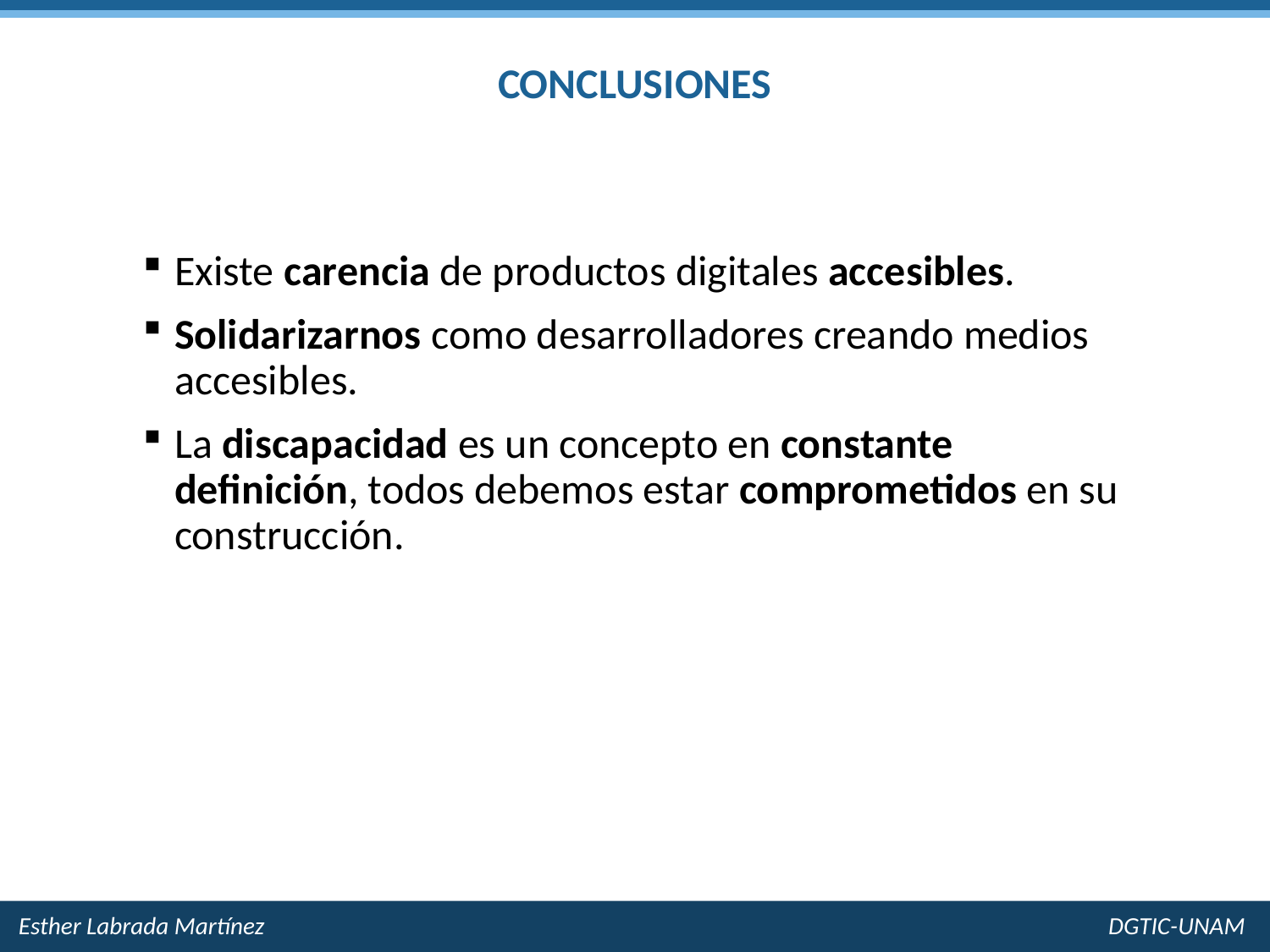

CONCLUSIONES
Existe carencia de productos digitales accesibles.
Solidarizarnos como desarrolladores creando medios accesibles.
La discapacidad es un concepto en constante definición, todos debemos estar comprometidos en su construcción.